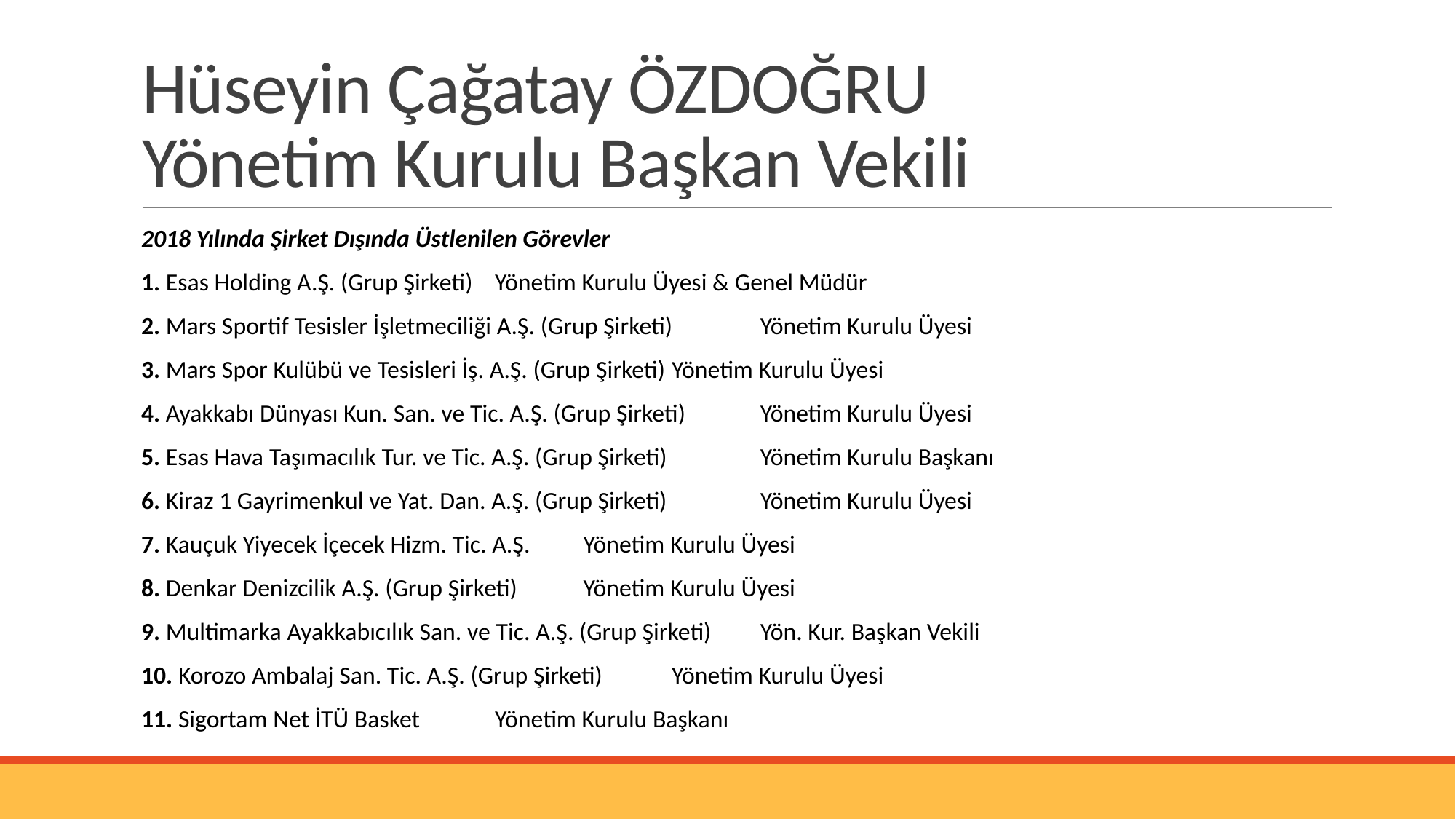

# Hüseyin Çağatay ÖZDOĞRU Yönetim Kurulu Başkan Vekili
2018 Yılında Şirket Dışında Üstlenilen Görevler
1. Esas Holding A.Ş. (Grup Şirketi) 			Yönetim Kurulu Üyesi & Genel Müdür
2. Mars Sportif Tesisler İşletmeciliği A.Ş. (Grup Şirketi) 	Yönetim Kurulu Üyesi
3. Mars Spor Kulübü ve Tesisleri İş. A.Ş. (Grup Şirketi) 	Yönetim Kurulu Üyesi
4. Ayakkabı Dünyası Kun. San. ve Tic. A.Ş. (Grup Şirketi) 	Yönetim Kurulu Üyesi
5. Esas Hava Taşımacılık Tur. ve Tic. A.Ş. (Grup Şirketi) 	Yönetim Kurulu Başkanı
6. Kiraz 1 Gayrimenkul ve Yat. Dan. A.Ş. (Grup Şirketi) 	Yönetim Kurulu Üyesi
7. Kauçuk Yiyecek İçecek Hizm. Tic. A.Ş. 			Yönetim Kurulu Üyesi
8. Denkar Denizcilik A.Ş. (Grup Şirketi) 			Yönetim Kurulu Üyesi
9. Multimarka Ayakkabıcılık San. ve Tic. A.Ş. (Grup Şirketi) 	Yön. Kur. Başkan Vekili
10. Korozo Ambalaj San. Tic. A.Ş. (Grup Şirketi) 		Yönetim Kurulu Üyesi
11. Sigortam Net İTÜ Basket 				Yönetim Kurulu Başkanı